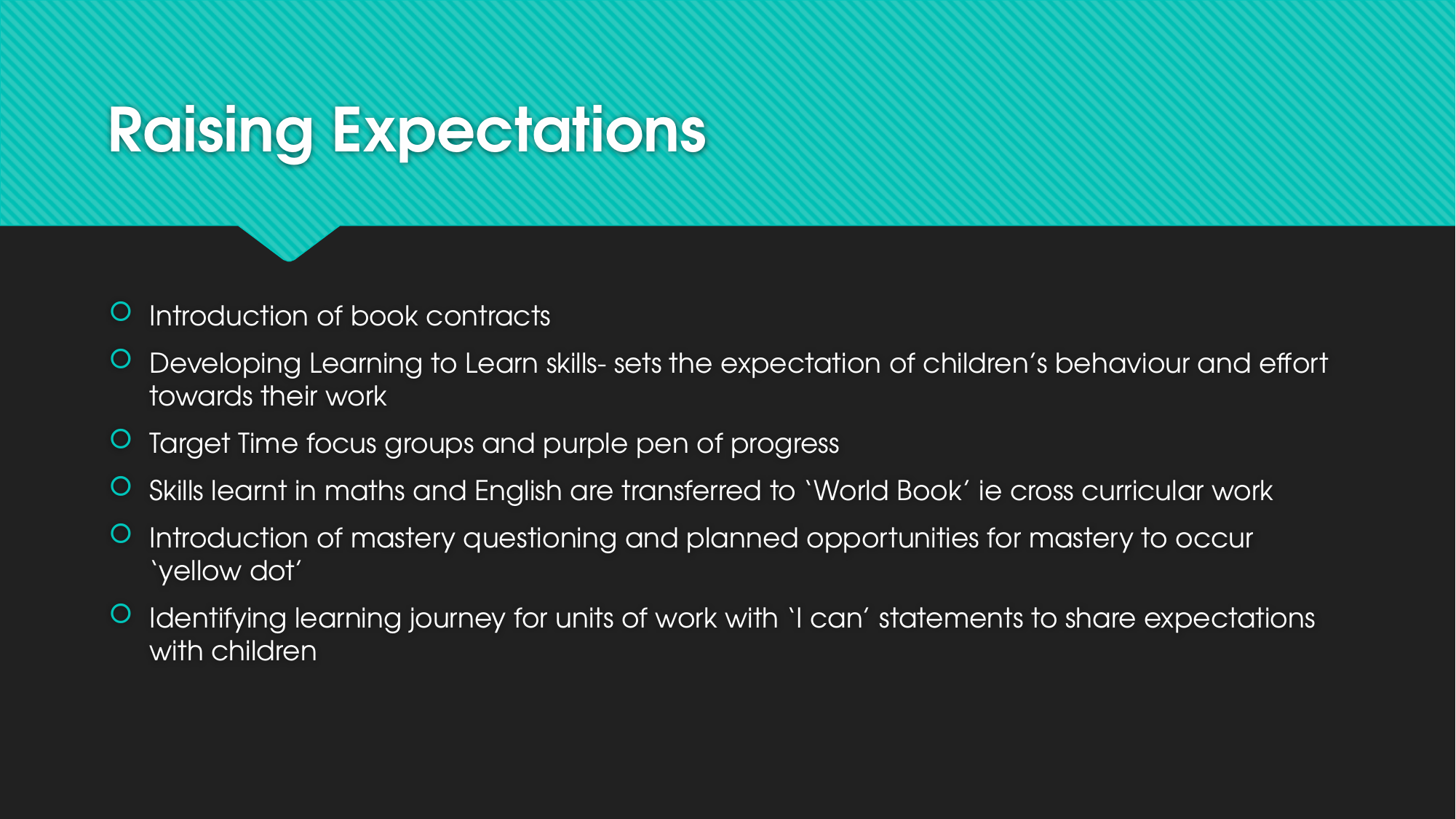

# Raising Expectations
Introduction of book contracts
Developing Learning to Learn skills- sets the expectation of children’s behaviour and effort towards their work
Target Time focus groups and purple pen of progress
Skills learnt in maths and English are transferred to ‘World Book’ ie cross curricular work
Introduction of mastery questioning and planned opportunities for mastery to occur ‘yellow dot’
Identifying learning journey for units of work with ‘I can’ statements to share expectations with children